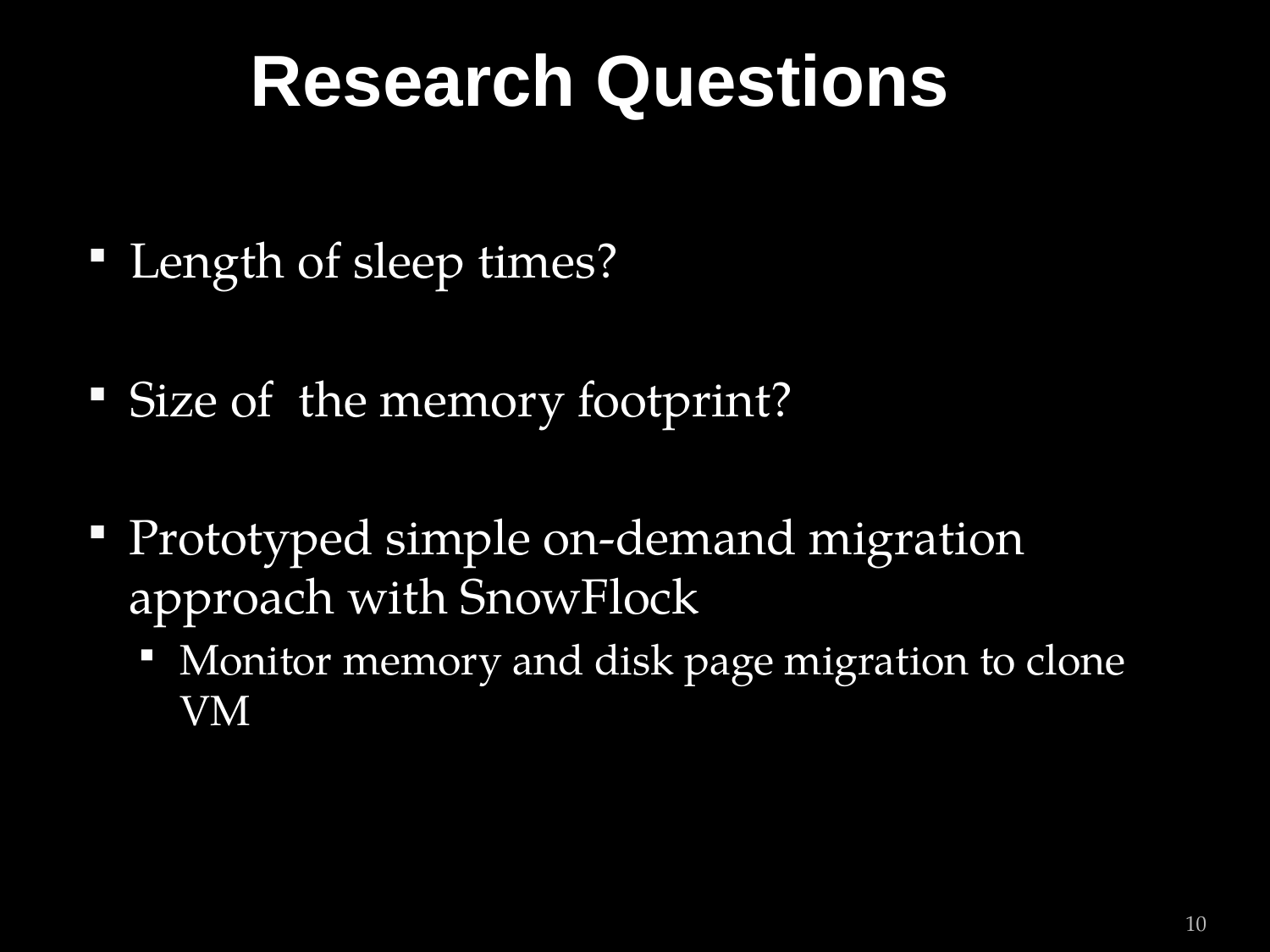

# Research Questions
Length of sleep times?

Size of  the memory footprint?

Prototyped simple on-demand migration approach with SnowFlock
Monitor memory and disk page migration to clone VM

10